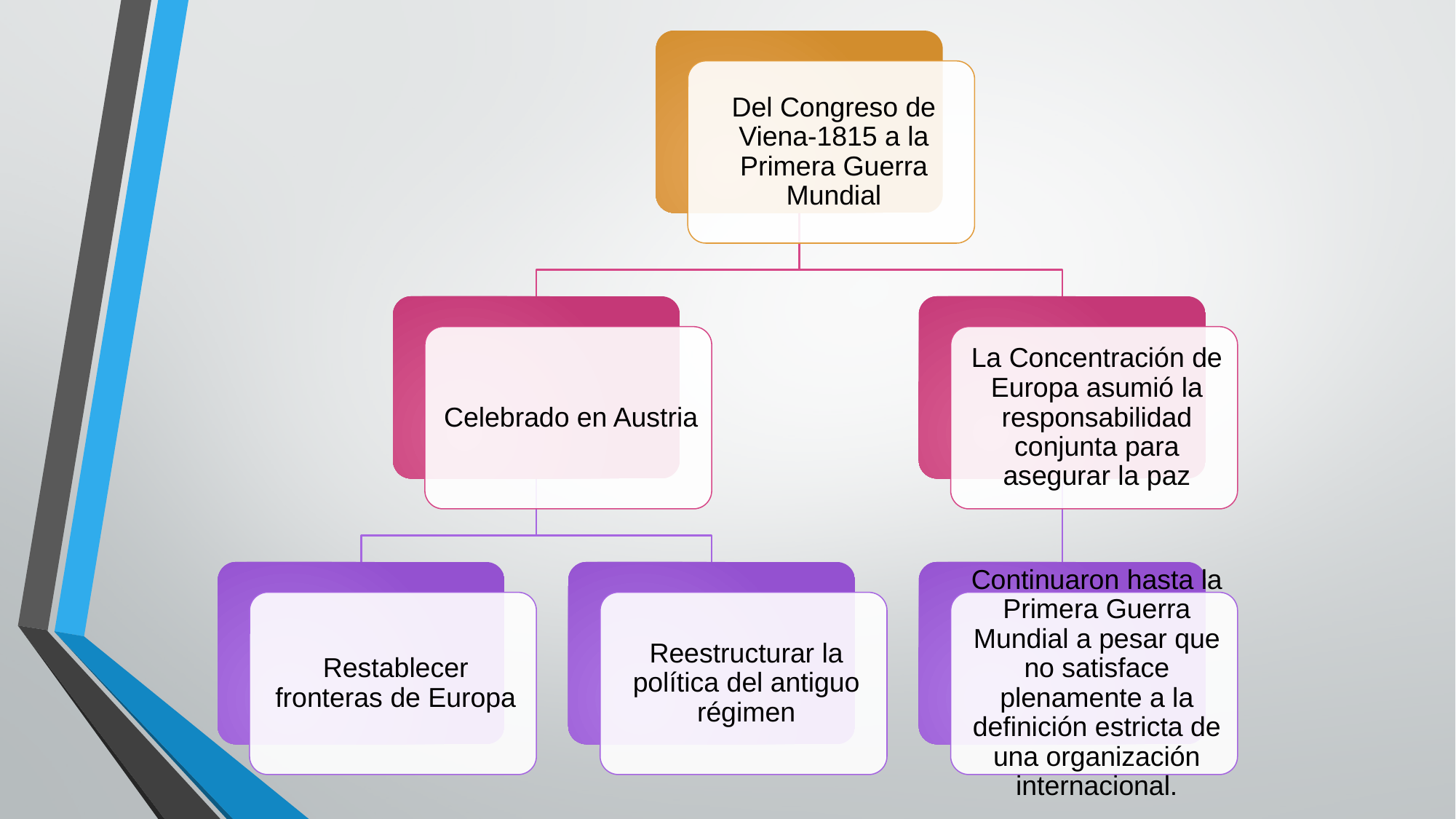

Del Congreso de Viena-1815 a la Primera Guerra Mundial
Celebrado en Austria
Restablecer fronteras de Europa
Reestructurar la política del antiguo régimen
La Concentración de Europa asumió la responsabilidad conjunta para asegurar la paz
Continuaron hasta la Primera Guerra Mundial a pesar que no satisface plenamente a la definición estricta de una organización internacional.